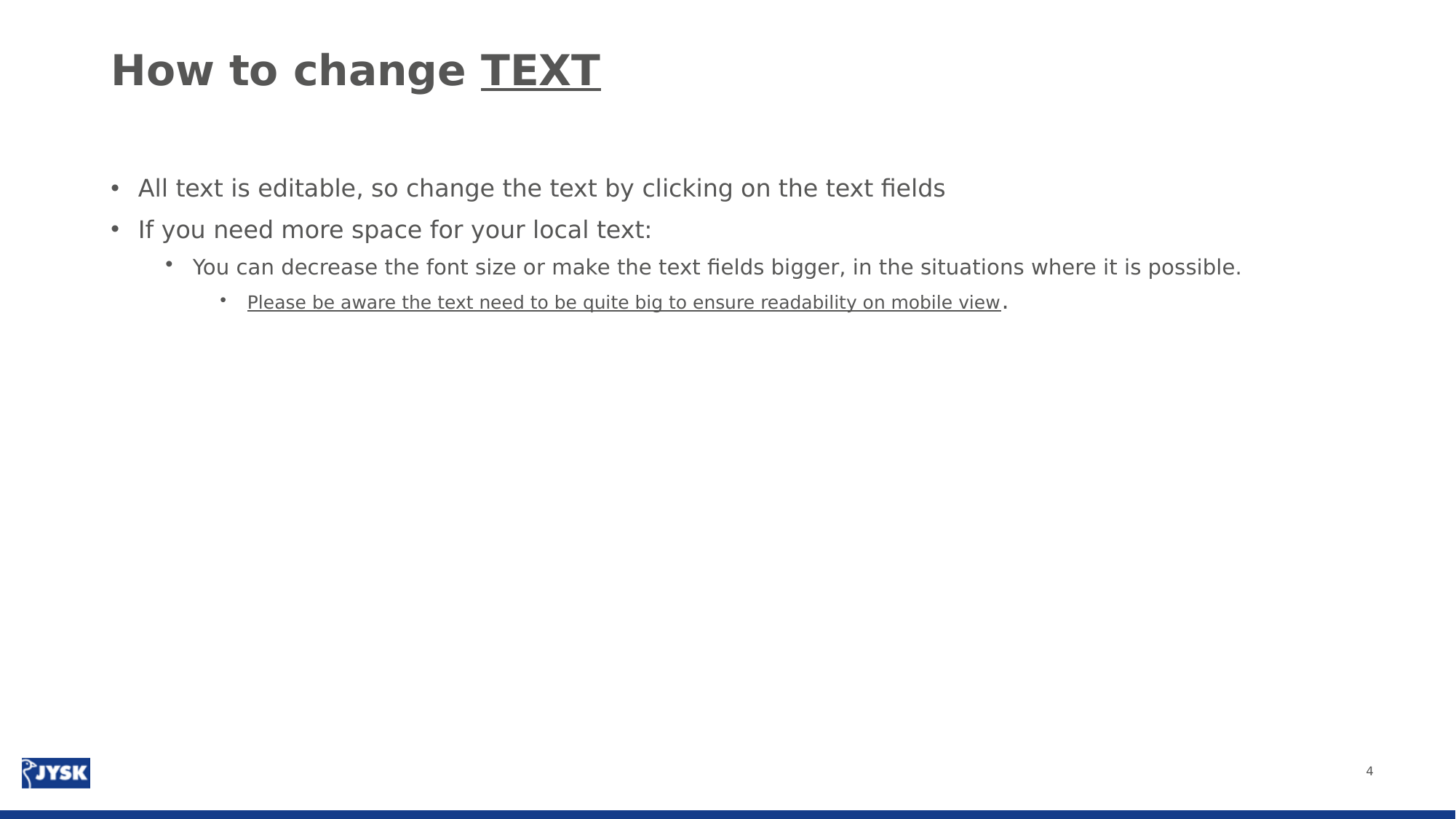

# How to change TEXT
All text is editable, so change the text by clicking on the text fields
If you need more space for your local text:
You can decrease the font size or make the text fields bigger, in the situations where it is possible.
Please be aware the text need to be quite big to ensure readability on mobile view.